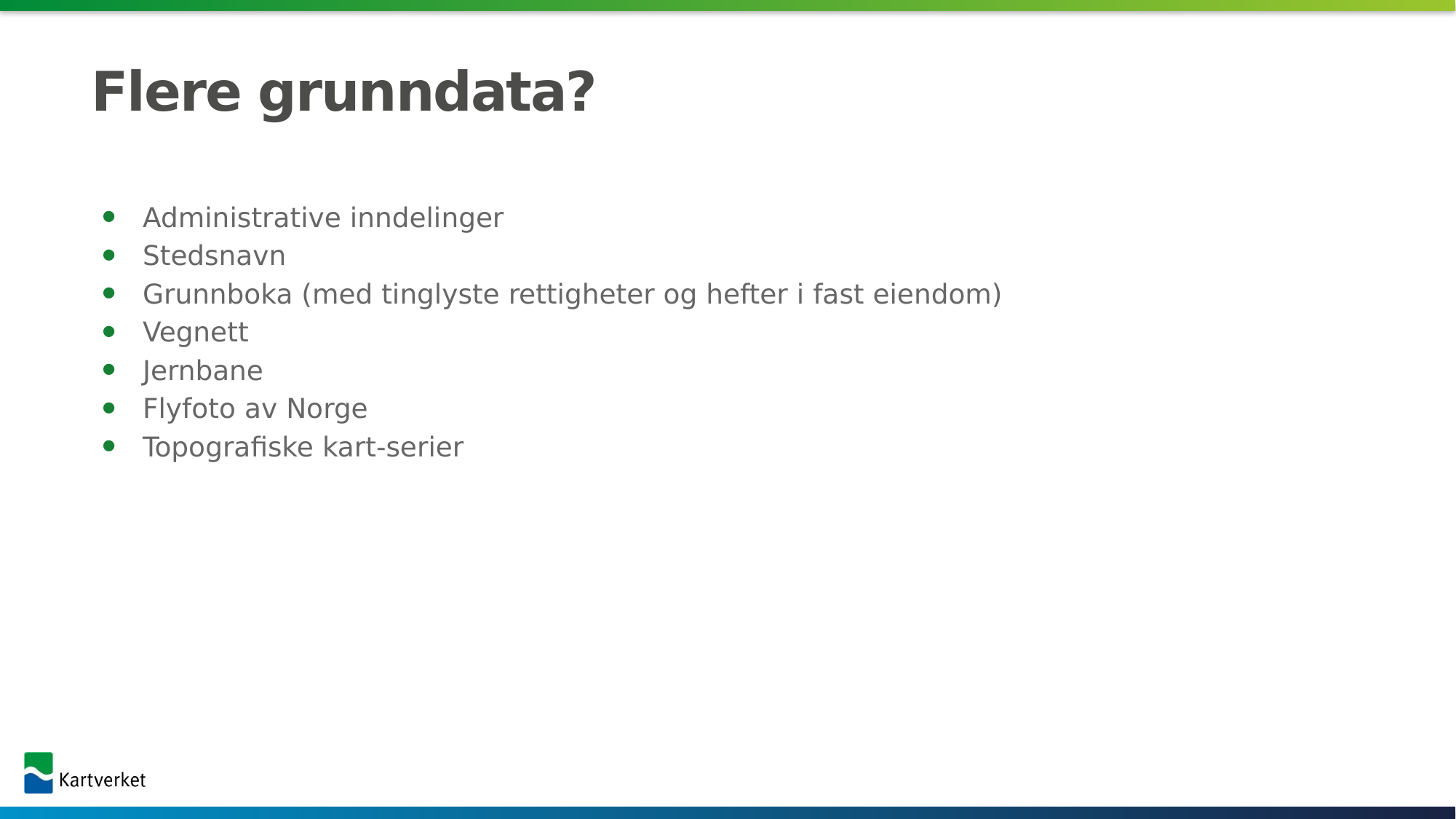

# Flere grunndata?
Administrative inndelinger
Stedsnavn
Grunnboka (med tinglyste rettigheter og hefter i fast eiendom)
Vegnett
Jernbane
Flyfoto av Norge
Topografiske kart-serier